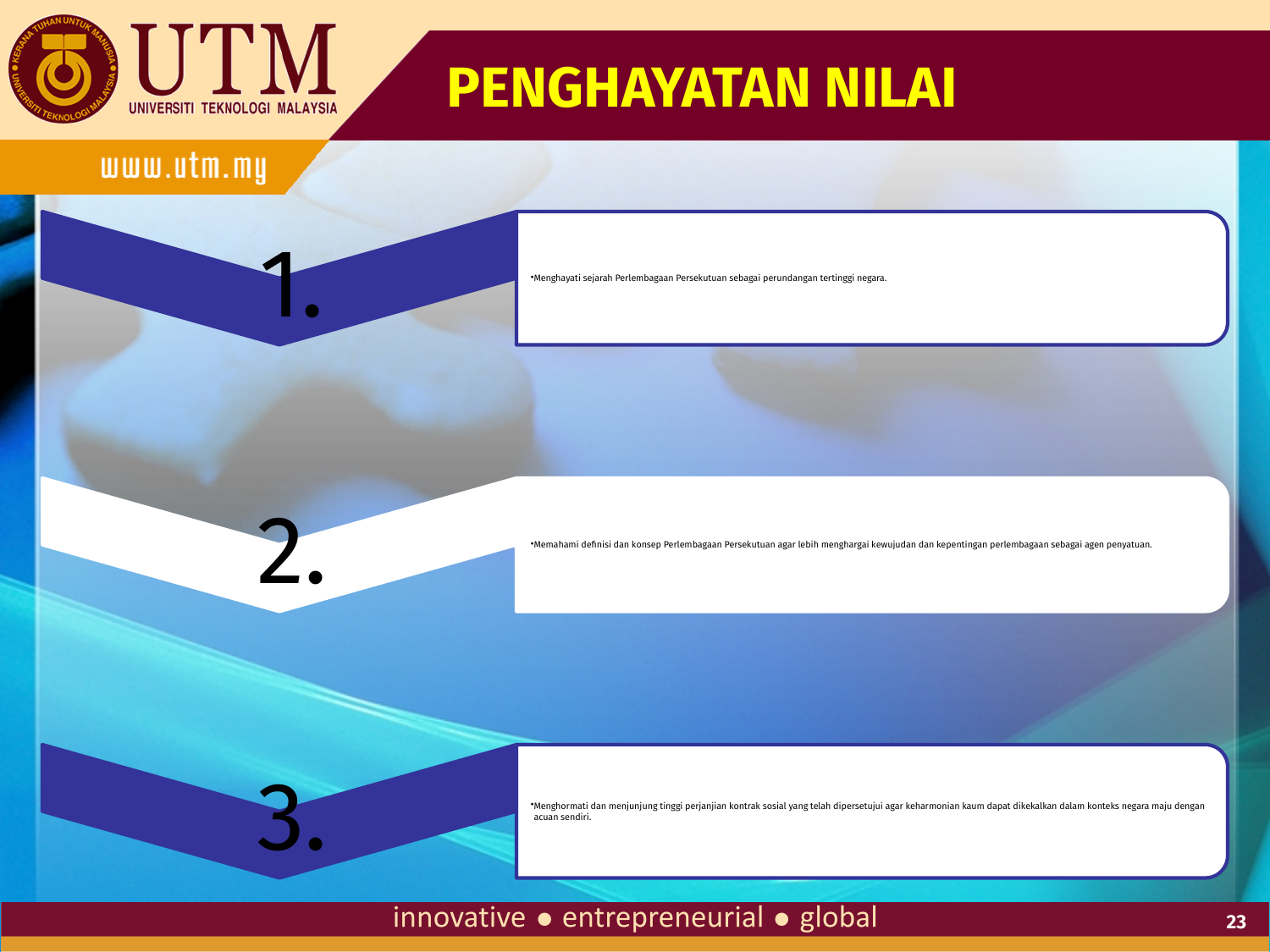

# PENGHAYATAN NILAI
 1.
Menghayati sejarah Perlembagaan Persekutuan sebagai perundangan tertinggi negara.
 2.
Memahami definisi dan konsep Perlembagaan Persekutuan agar lebih menghargai kewujudan dan kepentingan perlembagaan sebagai agen penyatuan.
 3.
Menghormati dan menjunjung tinggi perjanjian kontrak sosial yang telah dipersetujui agar keharmonian kaum dapat dikekalkan dalam konteks negara maju dengan acuan sendiri.
23